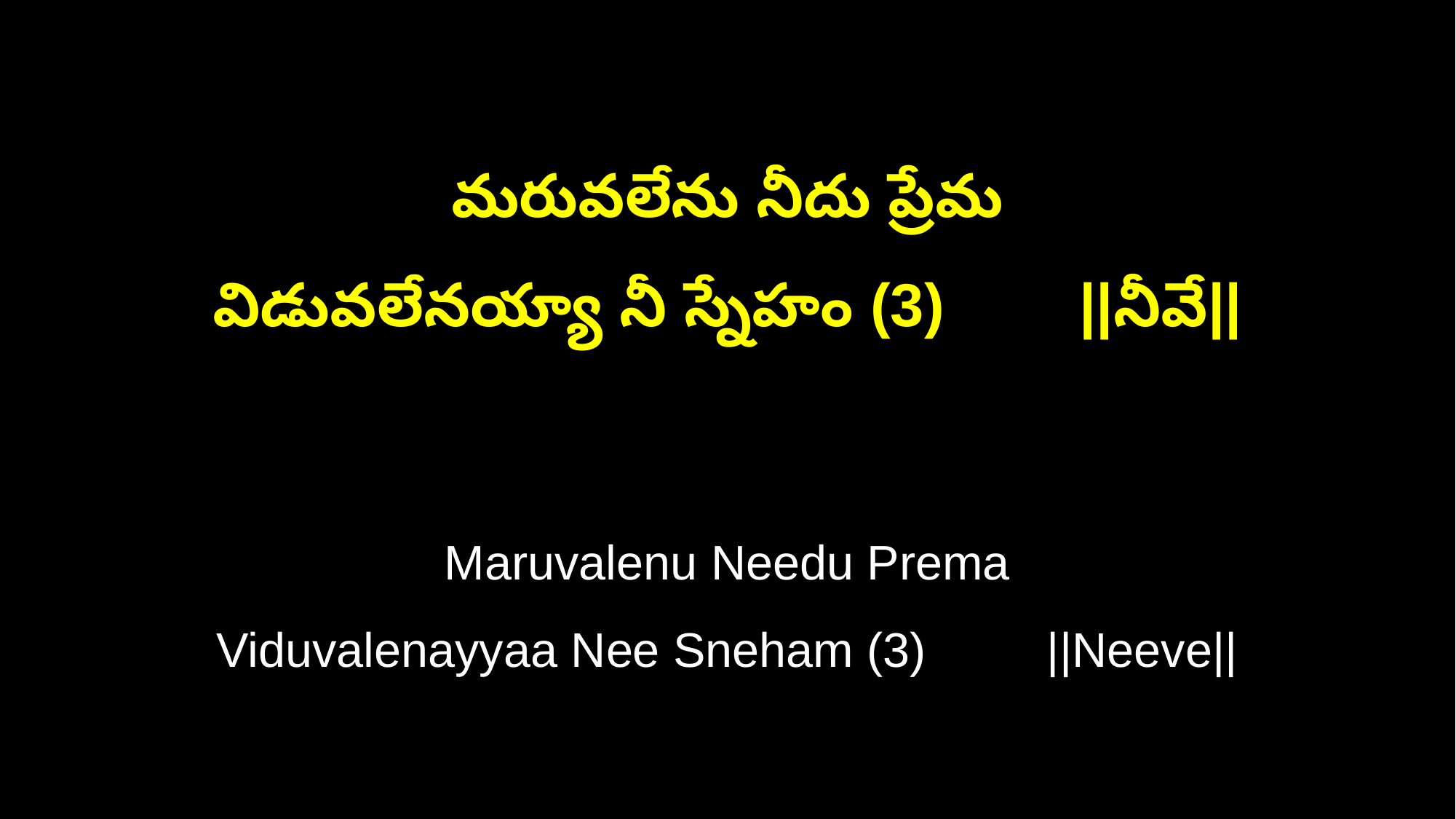

మరువలేను నీదు ప్రేమ
విడువలేనయ్యా నీ స్నేహం (3)        ||నీవే||
Maruvalenu Needu Prema
Viduvalenayyaa Nee Sneham (3)         ||Neeve||